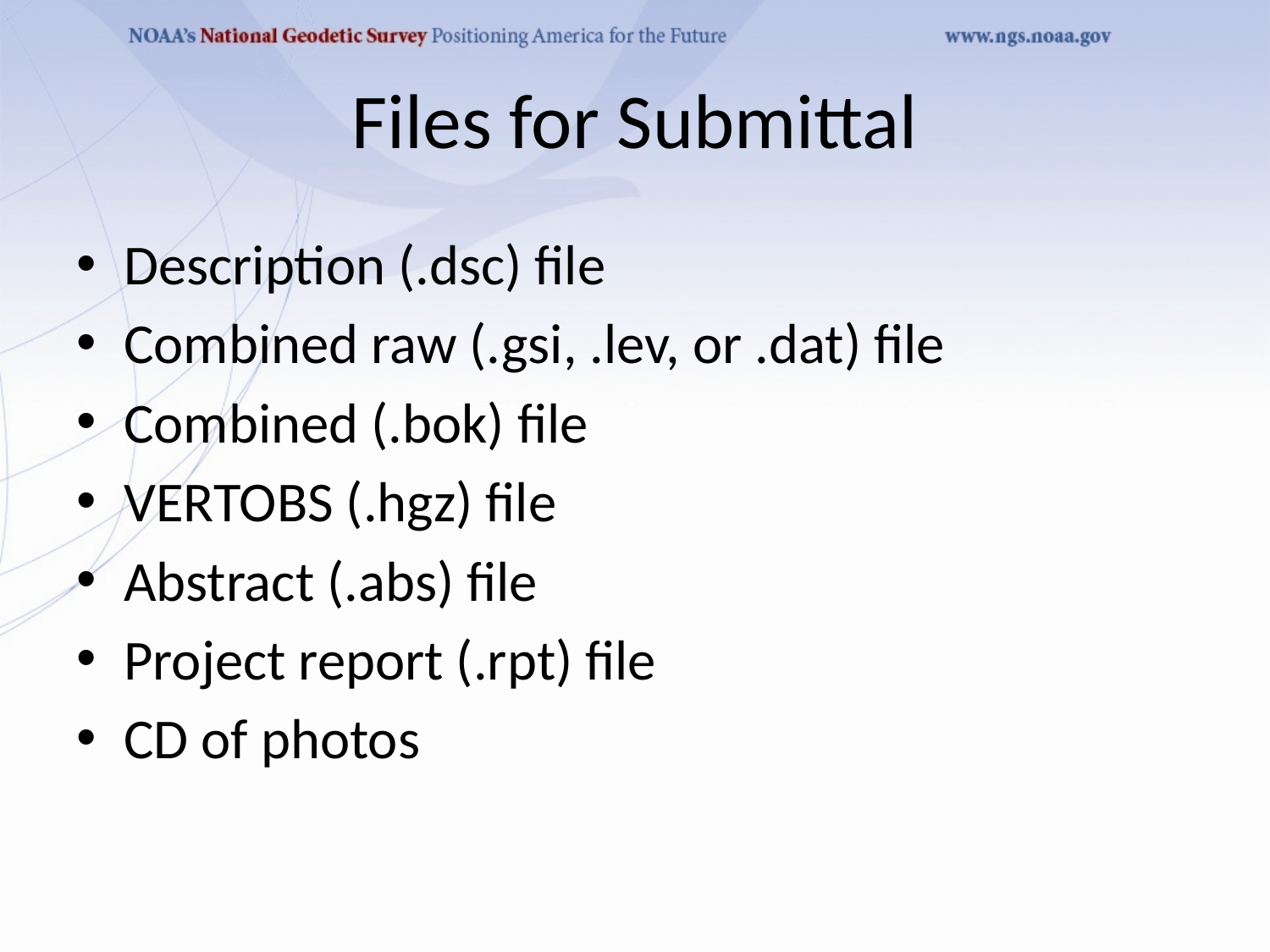

# Files for Submittal
Description (.dsc) file
Combined raw (.gsi, .lev, or .dat) file
Combined (.bok) file
VERTOBS (.hgz) file
Abstract (.abs) file
Project report (.rpt) file
CD of photos